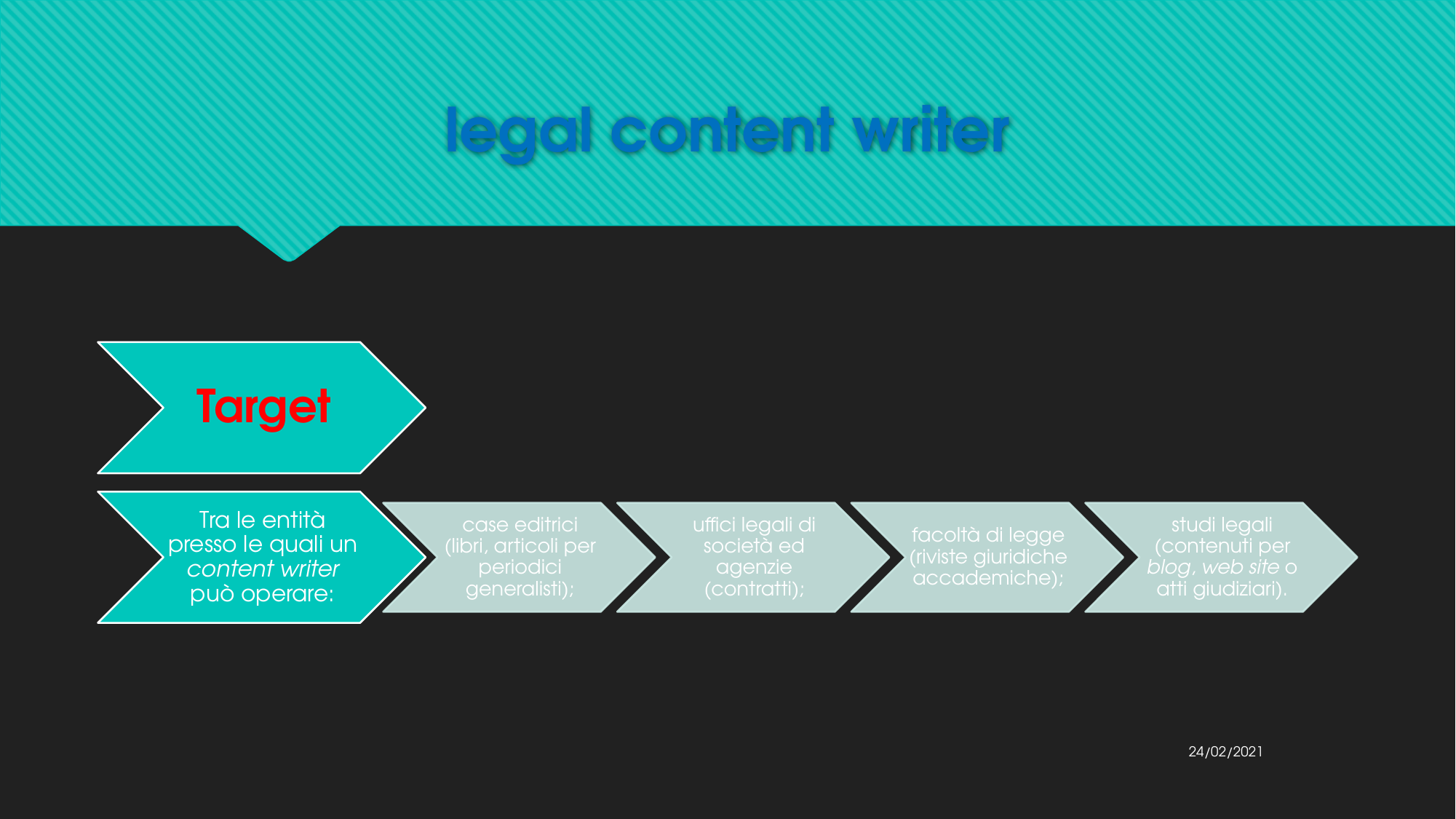

# legal content writer
Target
Tra le entità presso le quali un content writer può operare:
case editrici (libri, articoli per periodici generalisti);
uffici legali di società ed agenzie (contratti);
facoltà di legge (riviste giuridiche accademiche);
studi legali (contenuti per blog, web site o atti giudiziari).
24/02/2021